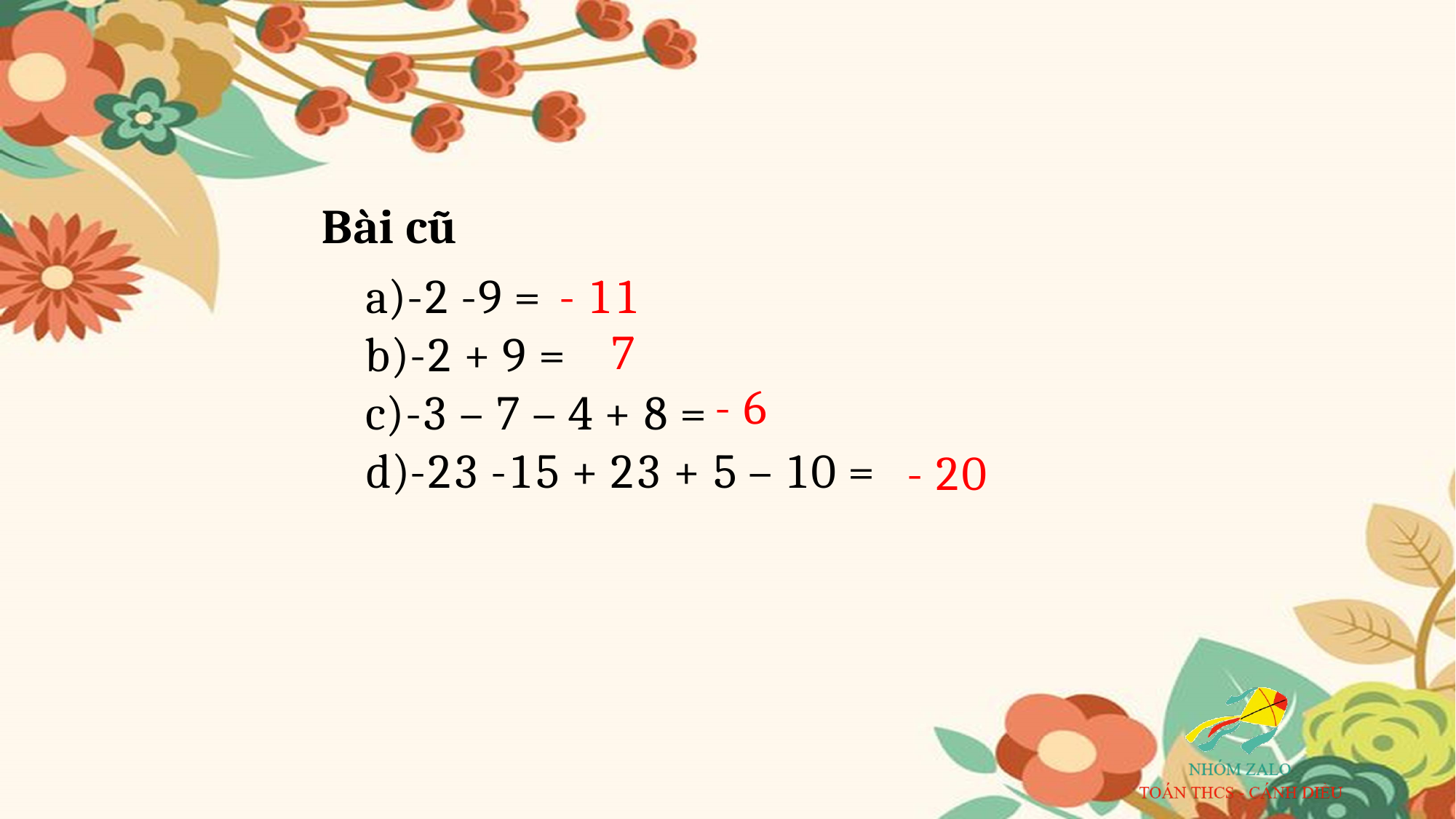

Bài cũ
-2 -9 =
-2 + 9 =
-3 – 7 – 4 + 8 =
-23 -15 + 23 + 5 – 10 =
- 11
7
- 6
- 20